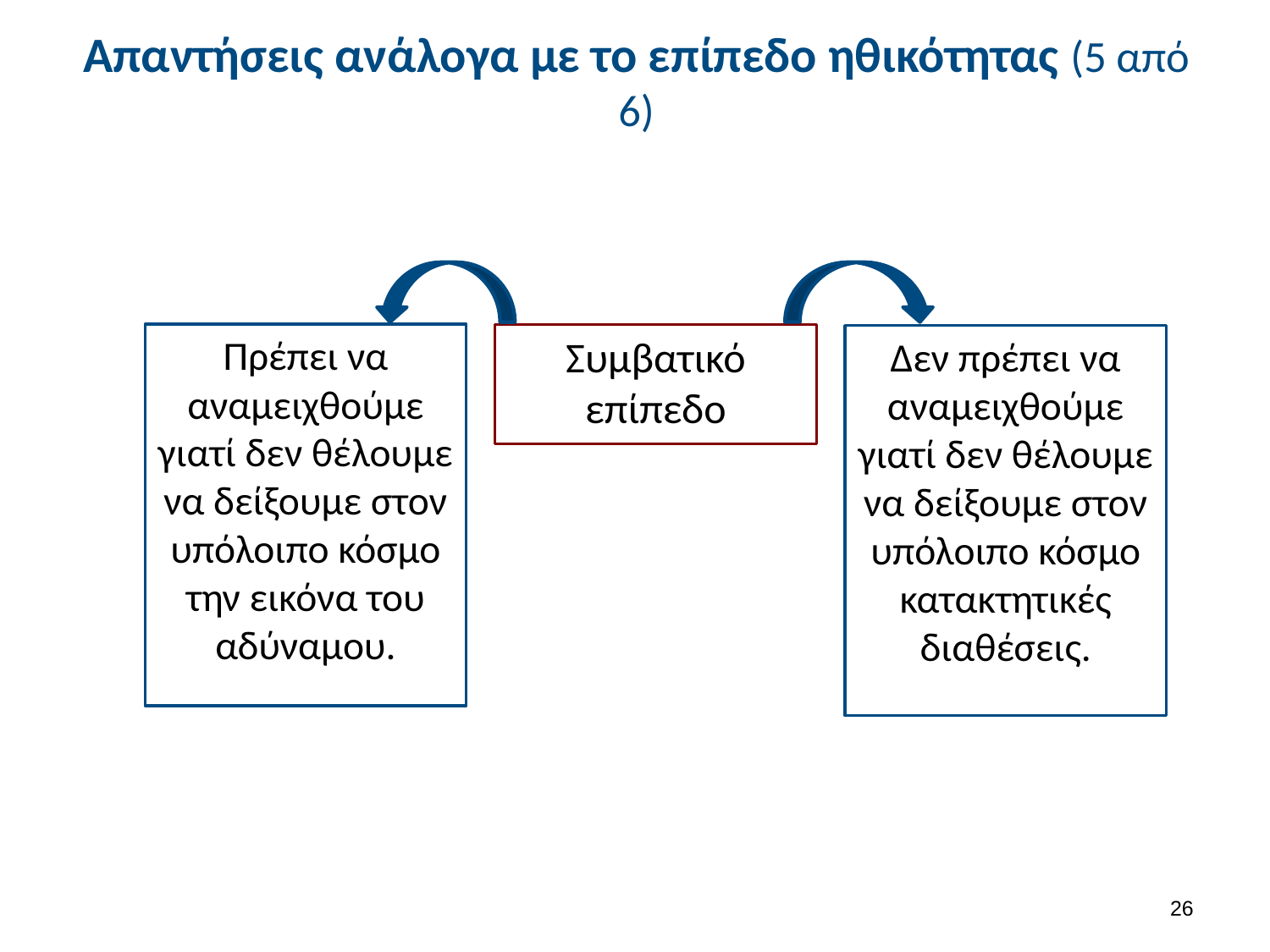

# Απαντήσεις ανάλογα με το επίπεδο ηθικότητας (5 από 6)

Πρέπει να αναμειχθούμε γιατί δεν θέλουμε να δείξουμε στον υπόλοιπο κόσμο την εικόνα του αδύναμου.
Συμβατικό επίπεδο

Δεν πρέπει να αναμειχθούμε γιατί δεν θέλουμε να δείξουμε στον υπόλοιπο κόσμο κατακτητικές διαθέσεις.
26